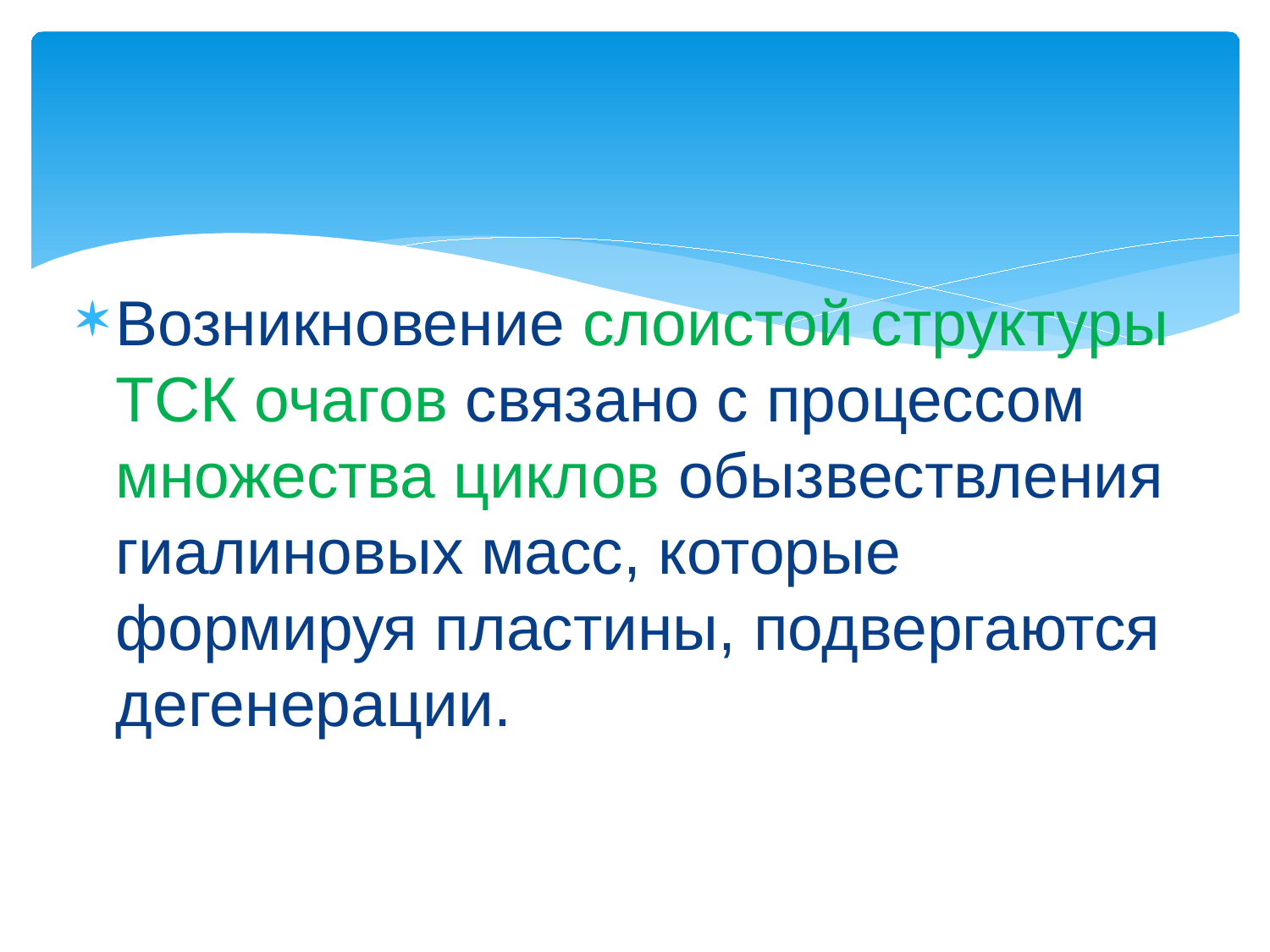

Возникновение слоистой структуры ТСК очагов связано с процессом множества циклов обызвествления гиалиновых масс, которые формируя пластины, подвергаются дегенерации.